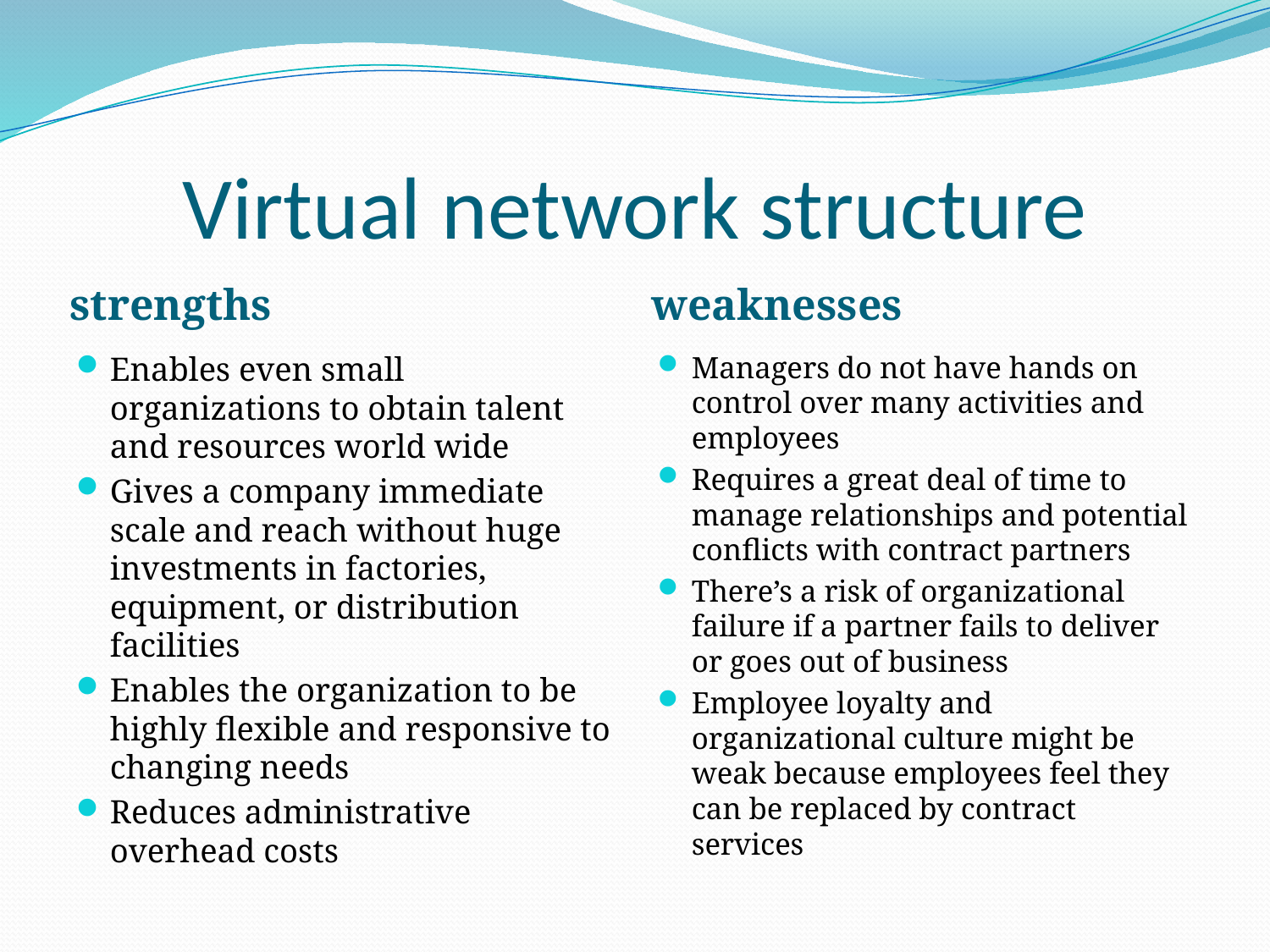

# Virtual network structure
strengths
weaknesses
Enables even small organizations to obtain talent and resources world wide
Gives a company immediate scale and reach without huge investments in factories, equipment, or distribution facilities
Enables the organization to be highly flexible and responsive to changing needs
Reduces administrative overhead costs

Managers do not have hands on control over many activities and employees
Requires a great deal of time to manage relationships and potential conflicts with contract partners
There’s a risk of organizational failure if a partner fails to deliver or goes out of business
Employee loyalty and organizational culture might be weak because employees feel they can be replaced by contract services